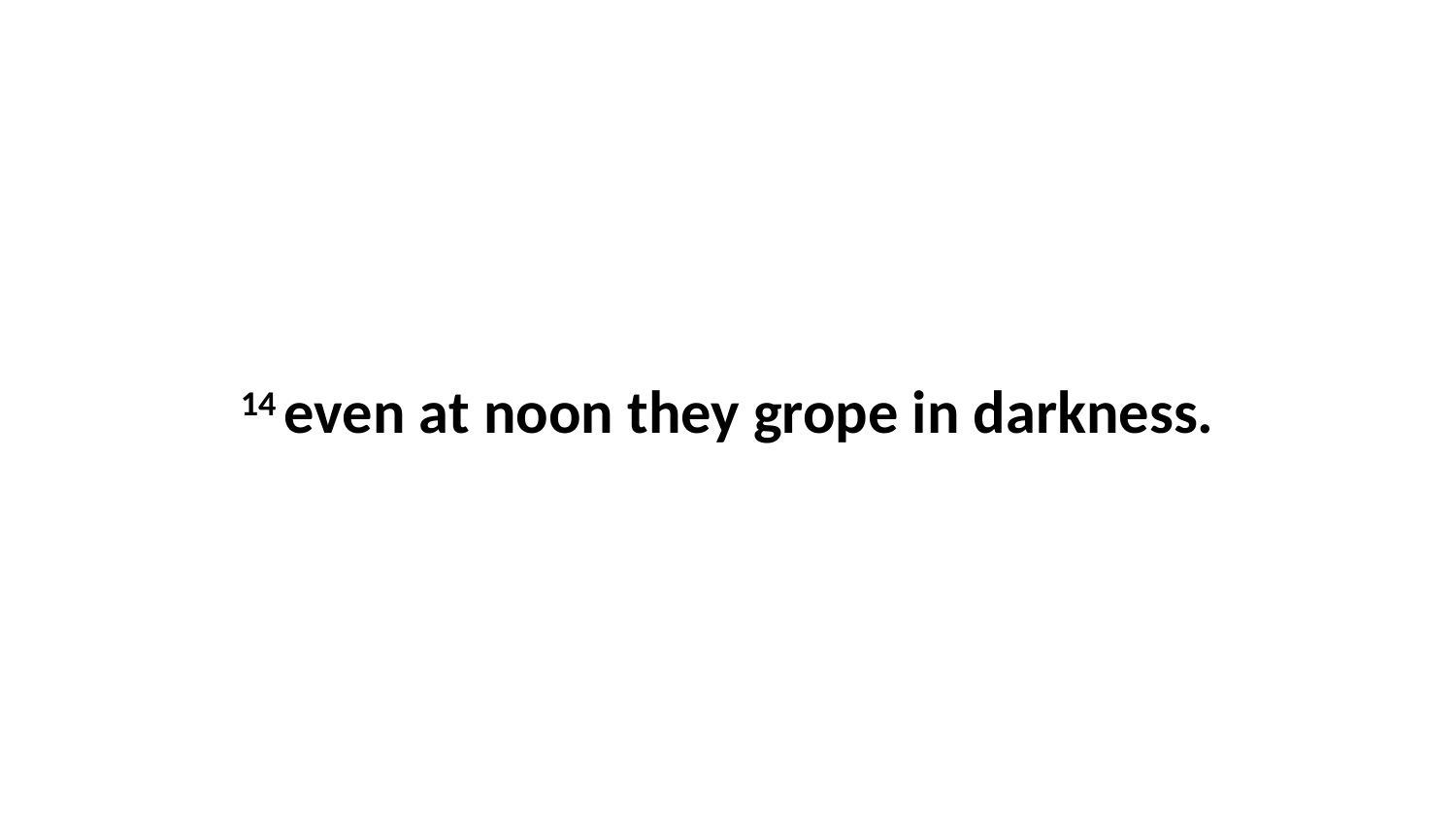

14 even at noon they grope in darkness.